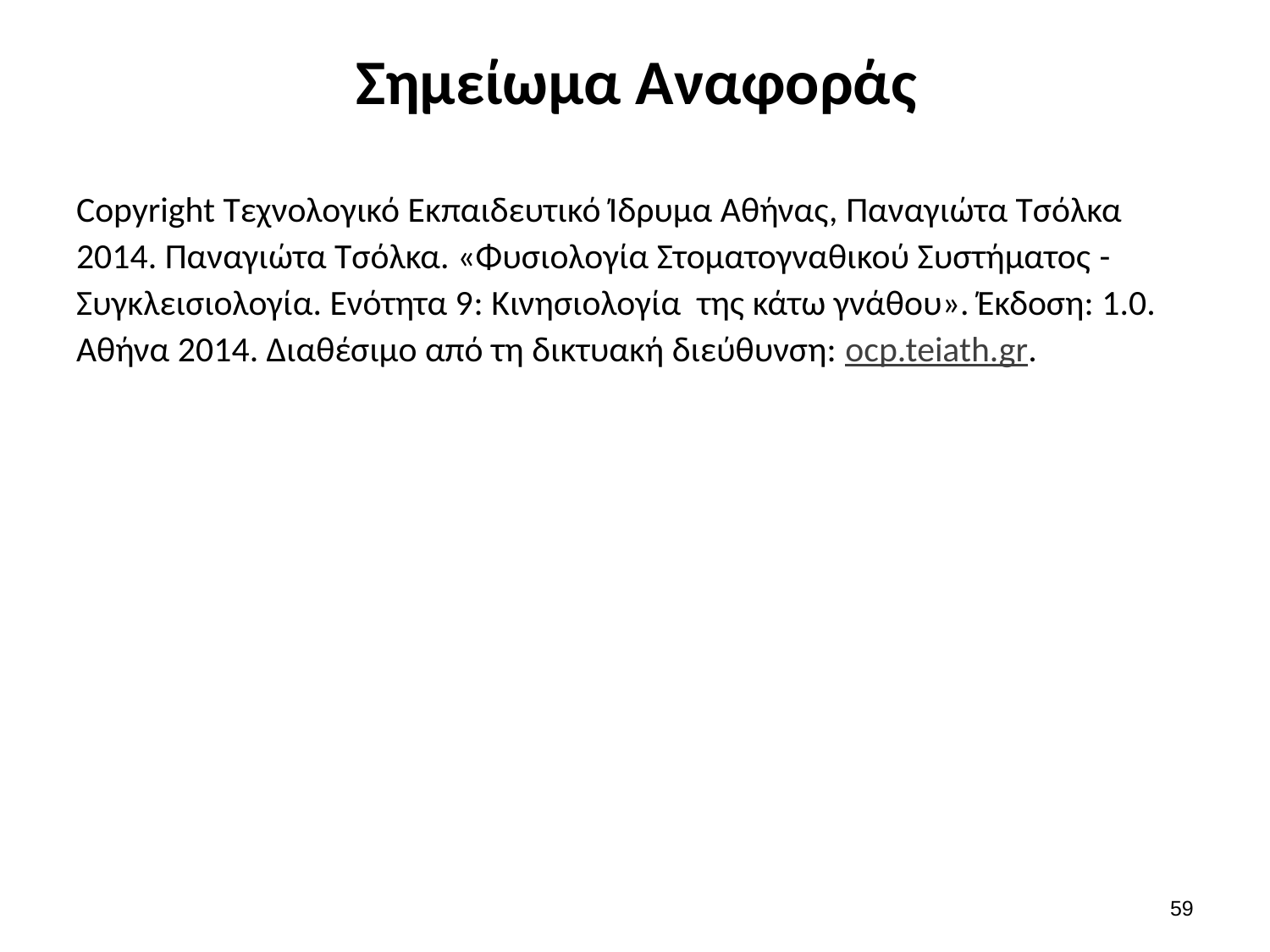

# Σημείωμα Αναφοράς
Copyright Τεχνολογικό Εκπαιδευτικό Ίδρυμα Αθήνας, Παναγιώτα Τσόλκα 2014. Παναγιώτα Τσόλκα. «Φυσιολογία Στοματογναθικού Συστήματος - Συγκλεισιολογία. Ενότητα 9: Κινησιολογία  της κάτω γνάθου». Έκδοση: 1.0. Αθήνα 2014. Διαθέσιμο από τη δικτυακή διεύθυνση: ocp.teiath.gr.

59